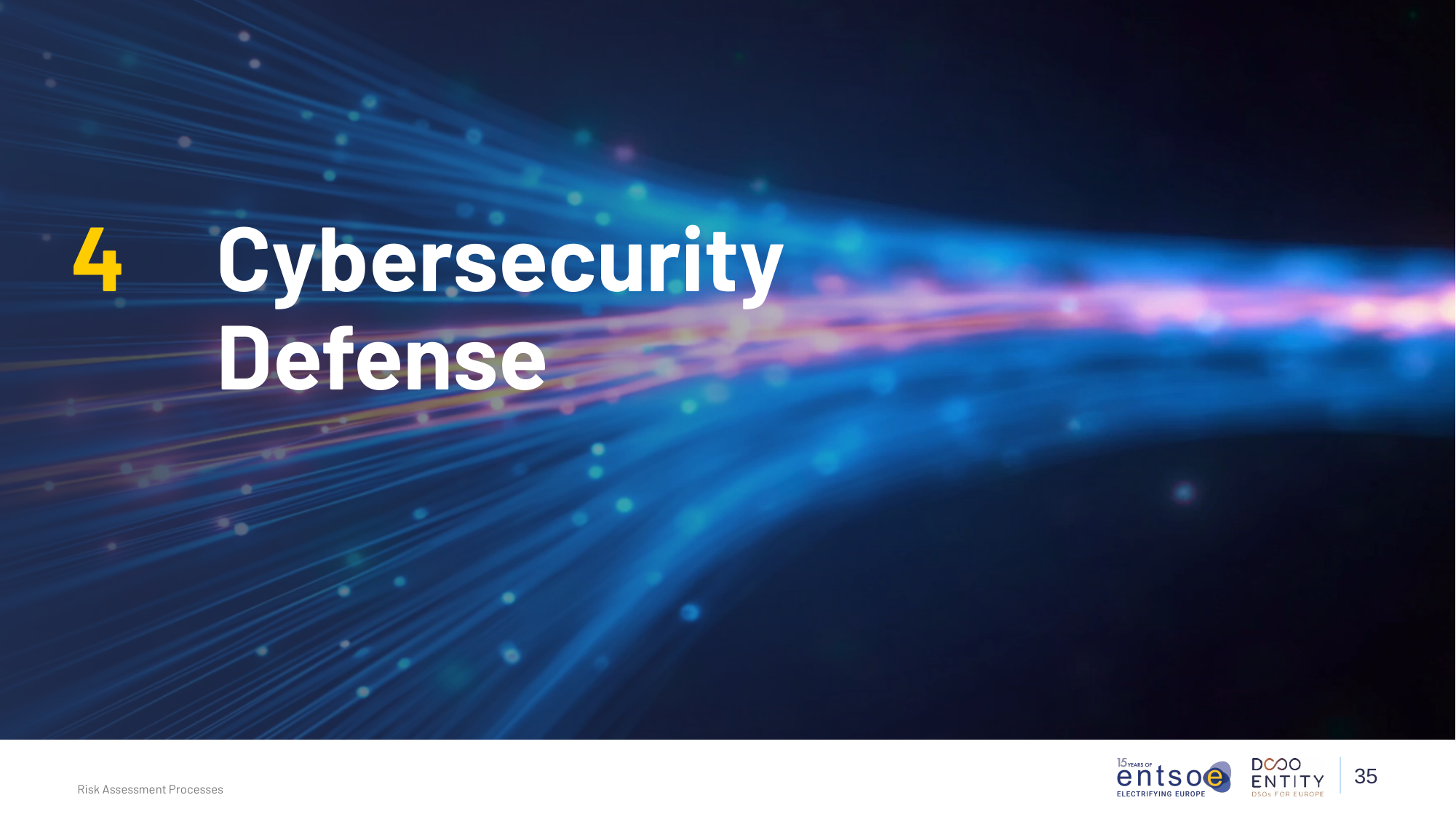

4
# Cybersecurity Defense
Risk Assessment Processes
35